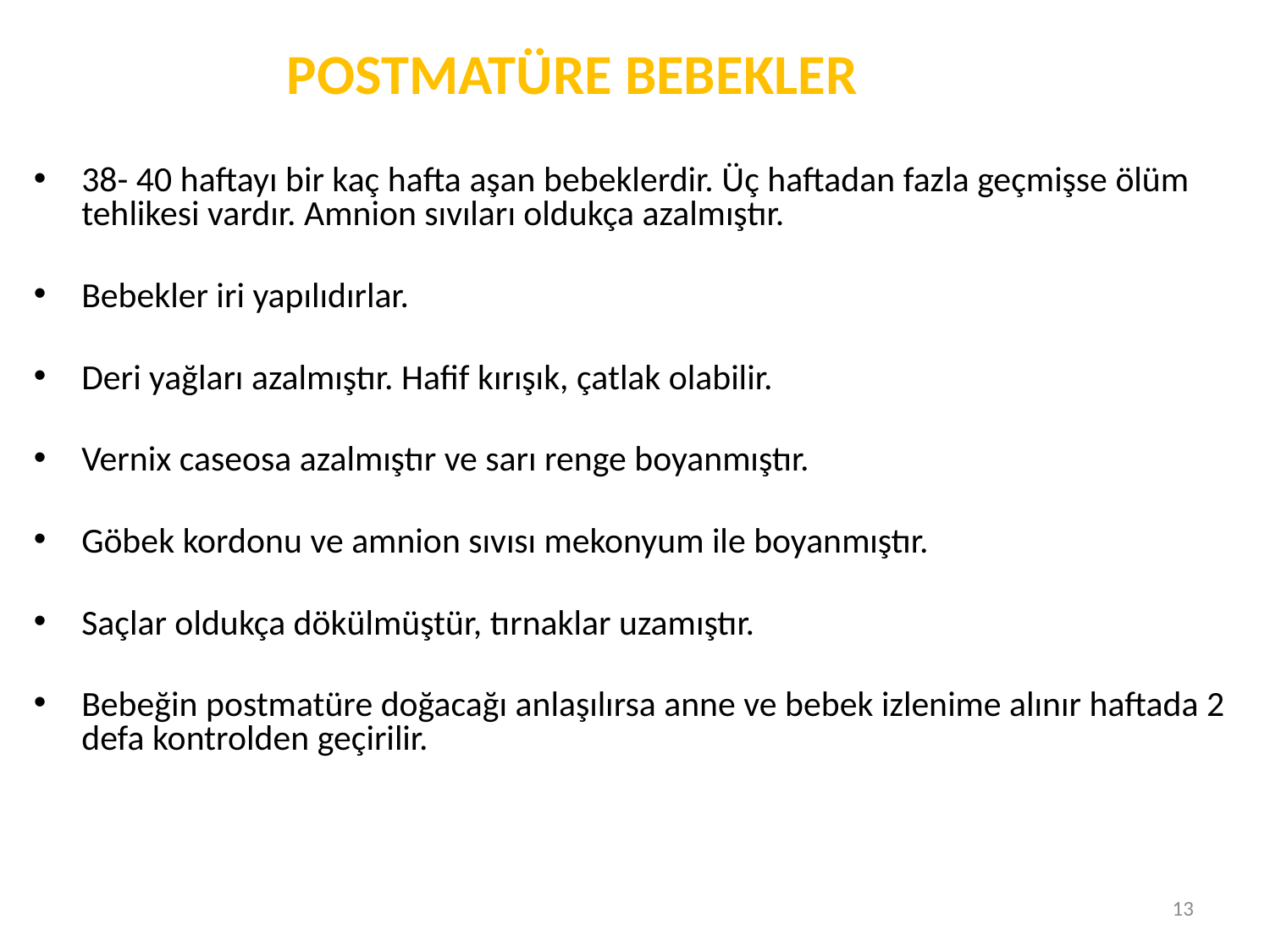

# POSTMATÜRE BEBEKLER
38- 40 haftayı bir kaç hafta aşan bebeklerdir. Üç haftadan fazla geçmişse ölüm tehlikesi vardır. Amnion sıvıları oldukça azalmıştır.

Bebekler iri yapılıdırlar.

Deri yağları azalmıştır. Hafif kırışık, çatlak olabilir.

Vernix caseosa azalmıştır ve sarı renge boyanmıştır.

Göbek kordonu ve amnion sıvısı mekonyum ile boyanmıştır.

Saçlar oldukça dökülmüştür, tırnaklar uzamıştır.

Bebeğin postmatüre doğacağı anlaşılırsa anne ve bebek izlenime alınır haftada 2 defa kontrolden geçirilir.
13